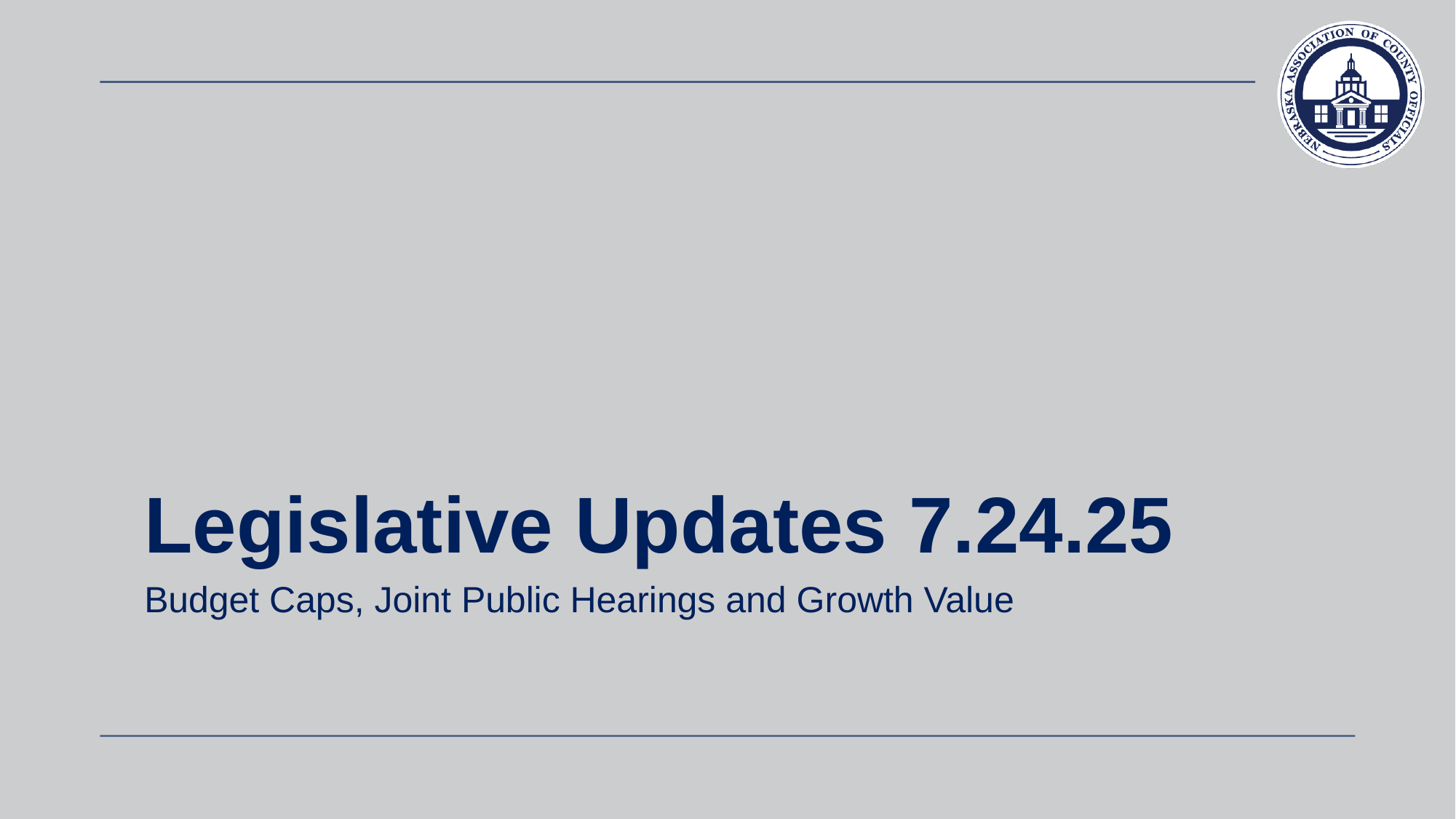

# Legislative Updates 7.24.25
Budget Caps, Joint Public Hearings and Growth Value